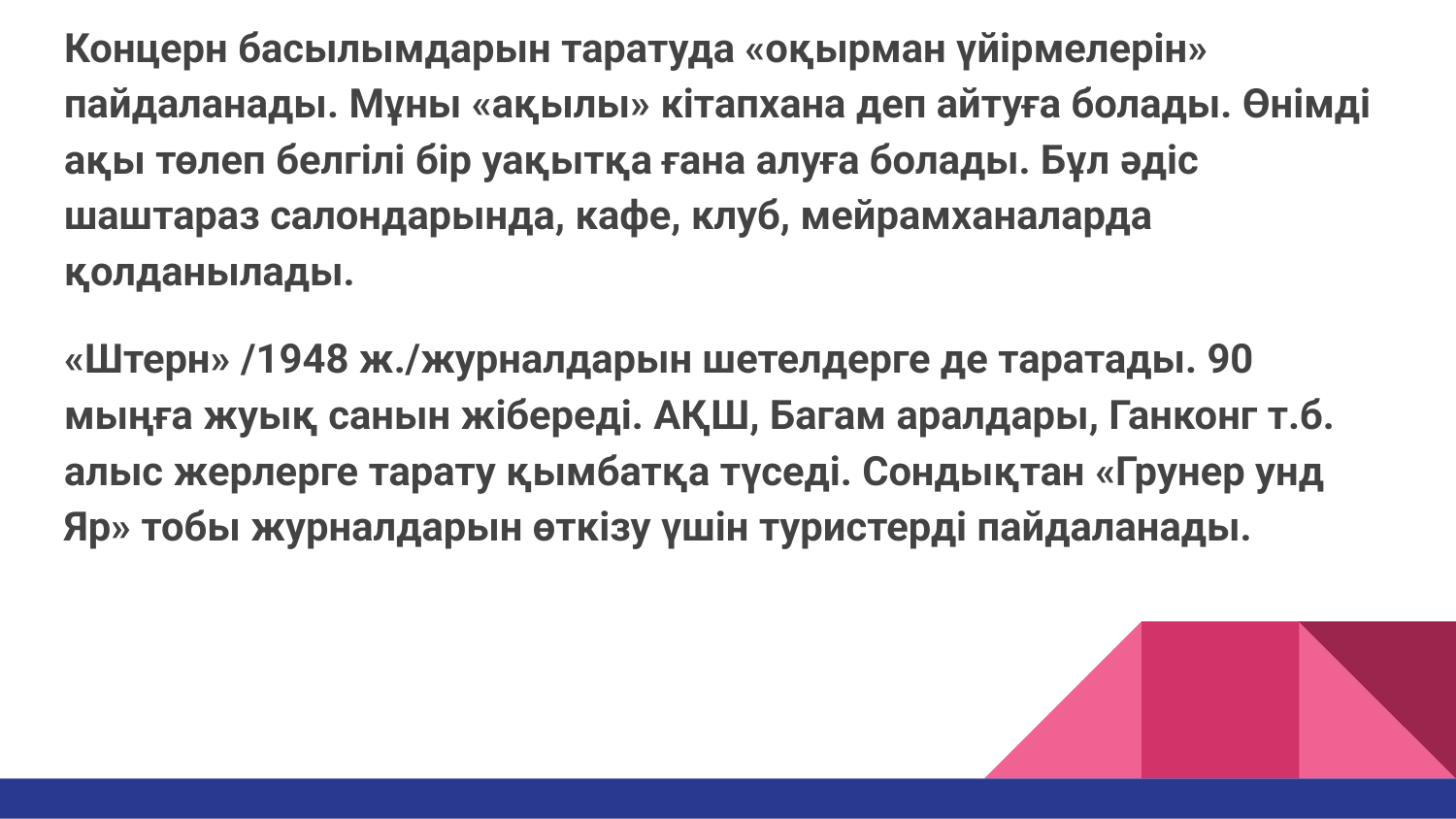

Концерн басылымдарын таратуда «оқырман үйірмелерін» пайдаланады. Мұны «ақылы» кітапхана деп айтуға болады. Өнімді ақы төлеп белгілі бір уақытқа ғана алуға болады. Бұл әдіс шаштараз салондарында, кафе, клуб, мейрамханаларда қолданылады.
«Штерн» /1948 ж./журналдарын шетелдерге де таратады. 90 мыңға жуық санын жібереді. АҚШ, Багам аралдары, Ганконг т.б. алыс жерлерге тарату қымбатқа түседі. Сондықтан «Грунер унд Яр» тобы журналдарын өткізу үшін туристерді пайдаланады.